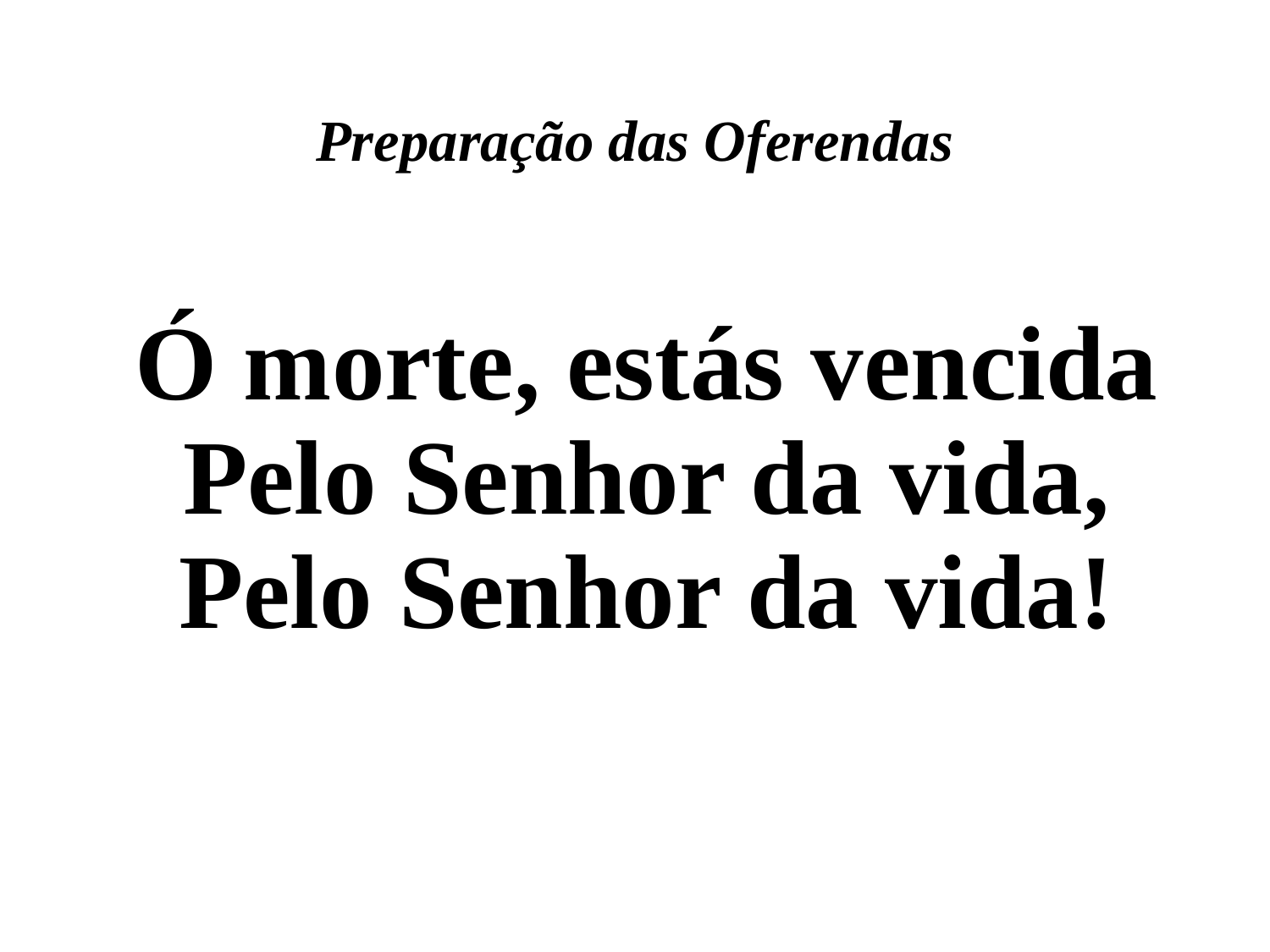

Ó morte, estás vencida
Pelo Senhor da vida,
Pelo Senhor da vida!
Preparação das Oferendas